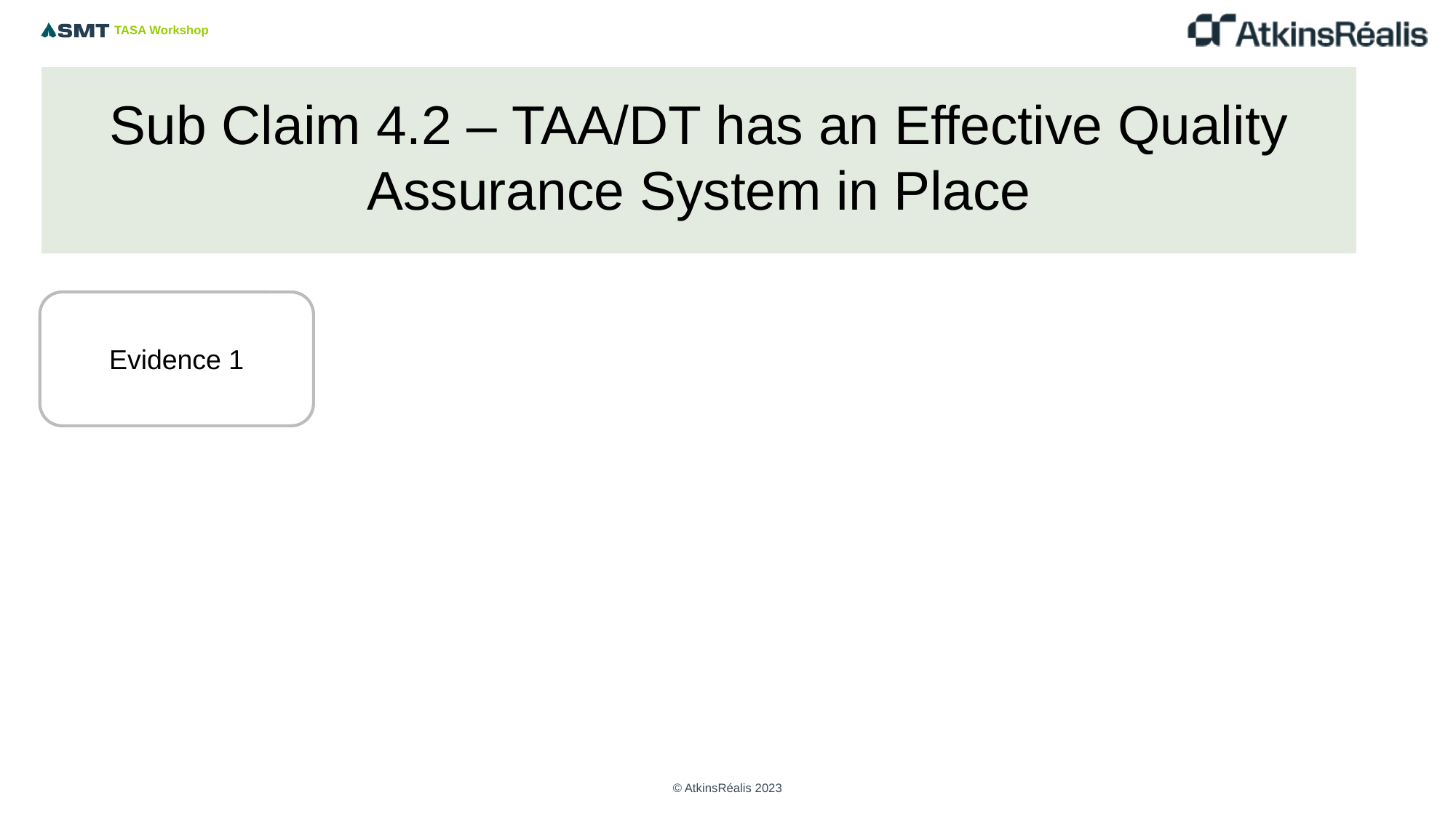

# Sub Claim 4.2 – TAA/DT has an Effective Quality Assurance System in Place
Copy as required
Evidence 1